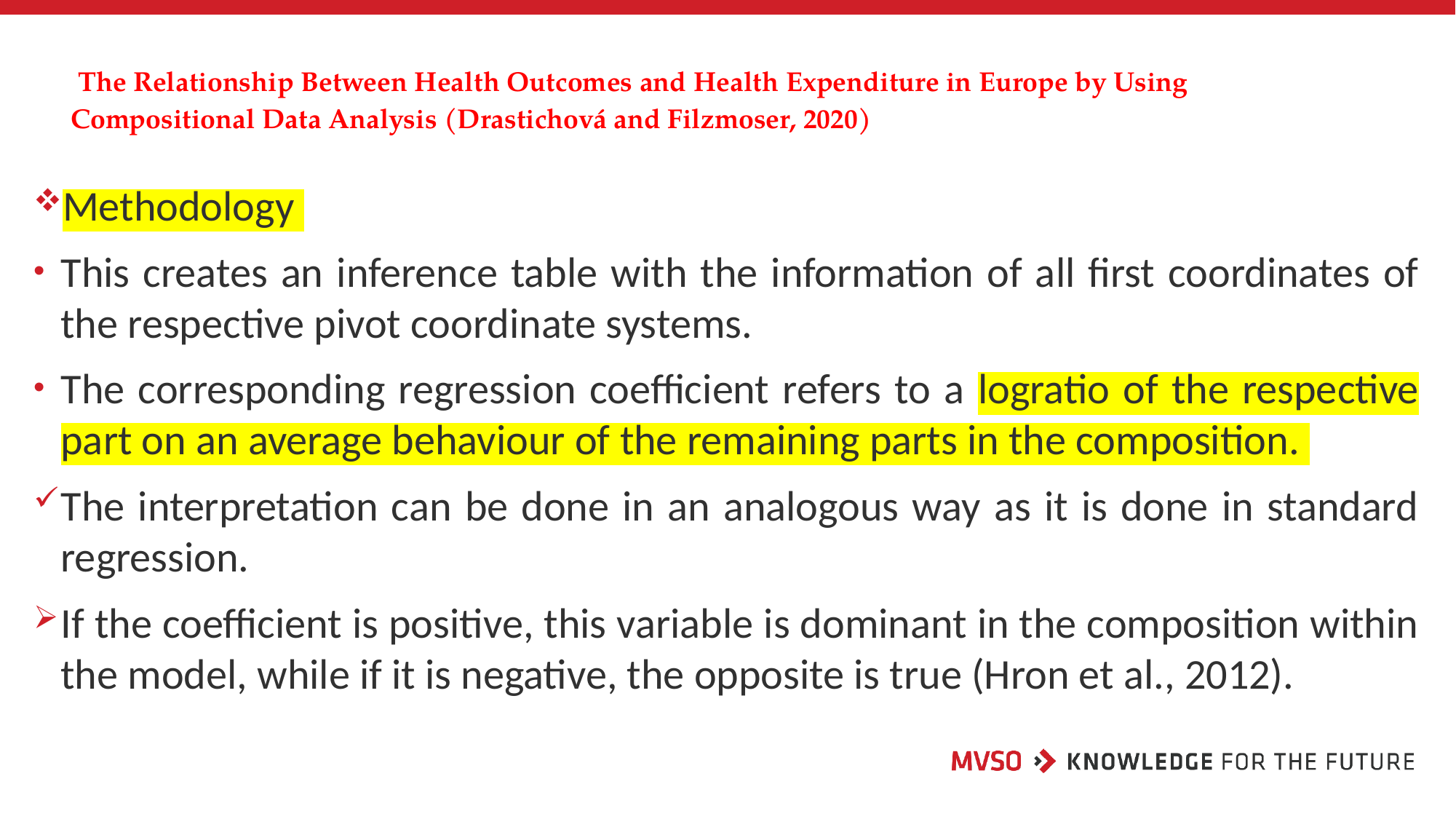

# The Relationship Between Health Outcomes and Health Expenditure in Europe by Using Compositional Data Analysis (Drastichová and Filzmoser, 2020)
Methodology
This creates an inference table with the information of all first coordinates of the respective pivot coordinate systems.
The corresponding regression coefficient refers to a logratio of the respective part on an average behaviour of the remaining parts in the composition.
The interpretation can be done in an analogous way as it is done in standard regression.
If the coefficient is positive, this variable is dominant in the composition within the model, while if it is negative, the opposite is true (Hron et al., 2012).